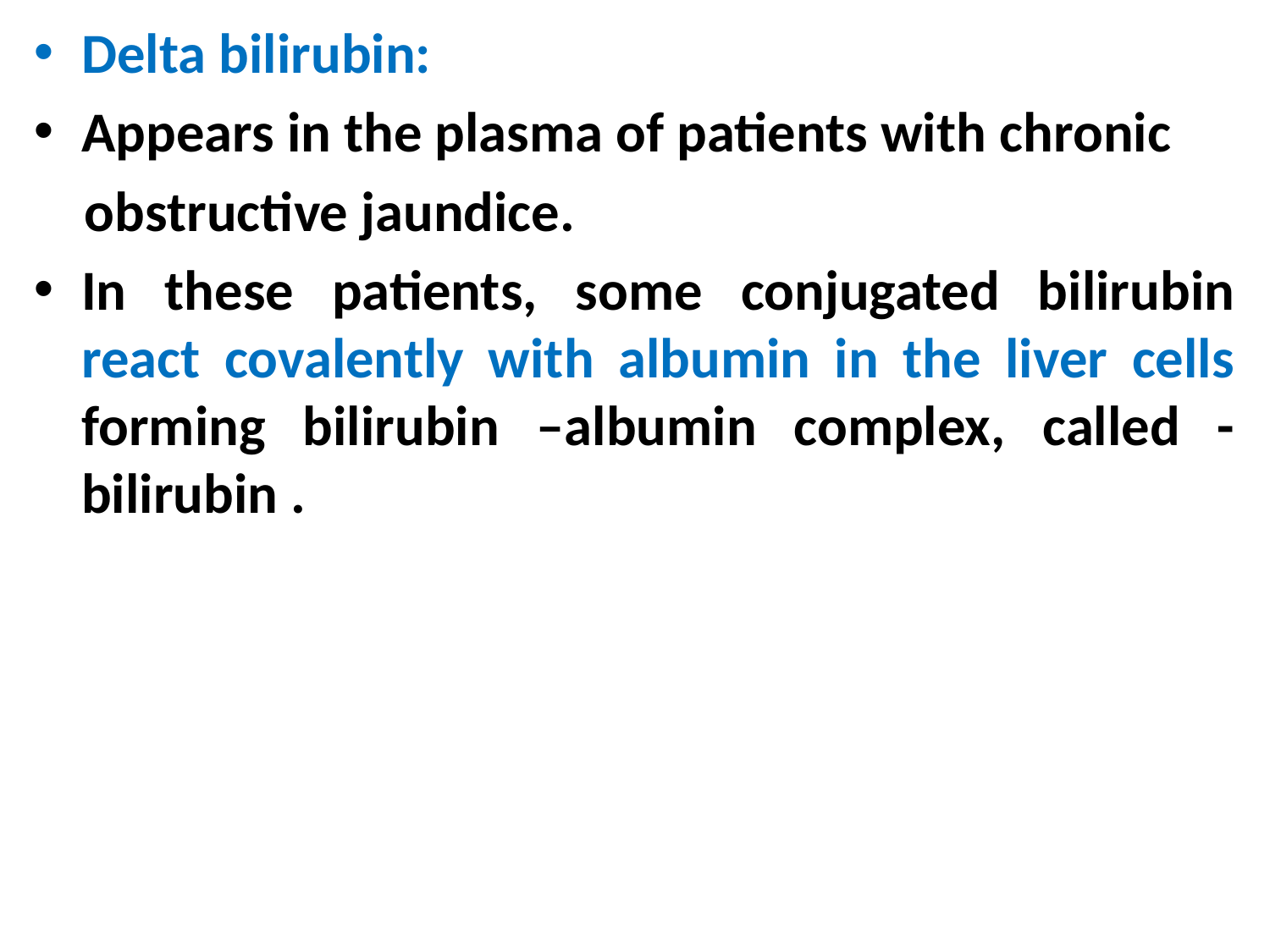

Delta bilirubin:
Appears in the plasma of patients with chronic
    obstructive jaundice.
In these patients, some conjugated bilirubin react covalently with albumin in the liver cells forming bilirubin –albumin complex, called -bilirubin .
#